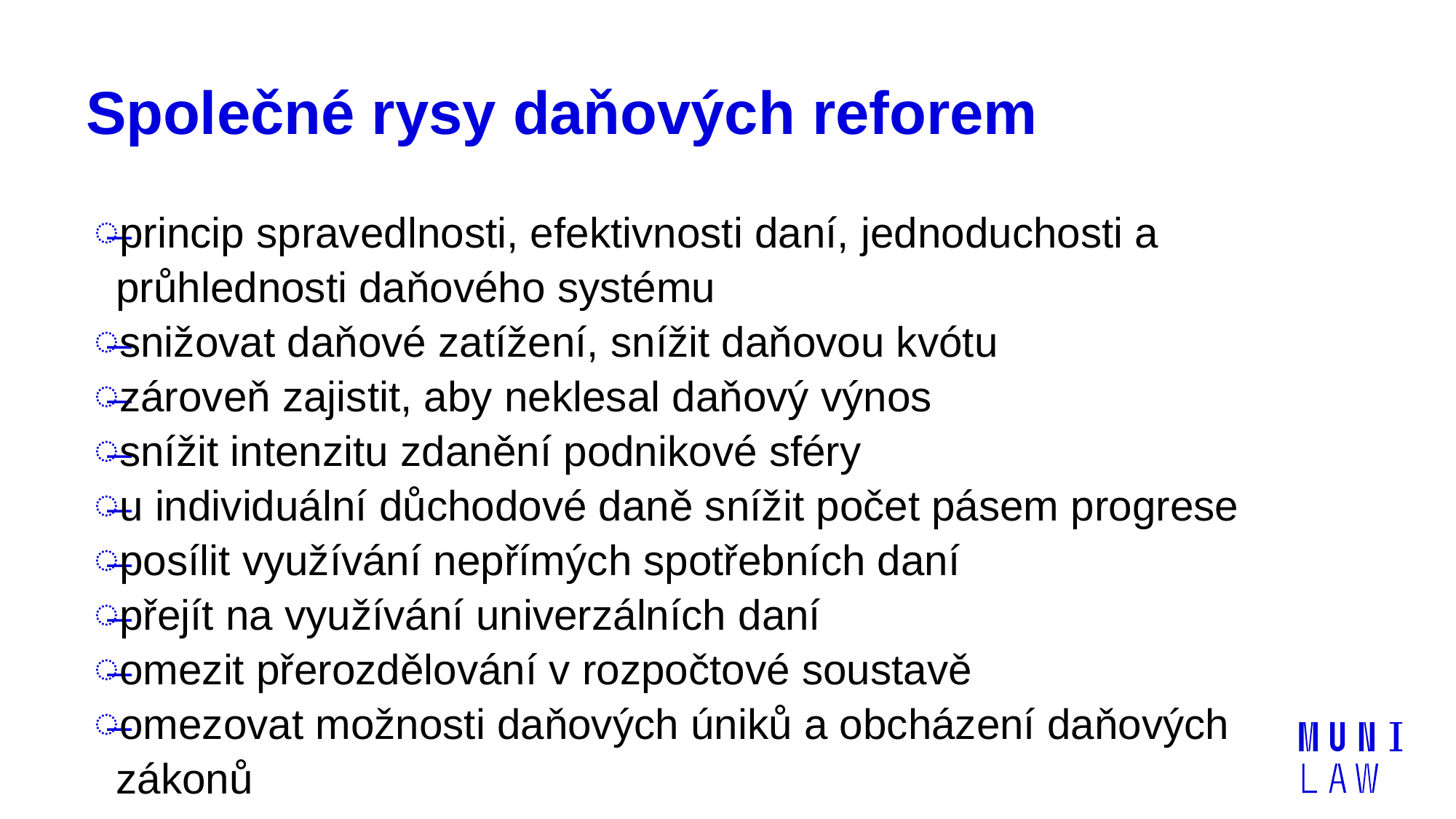

# Společné rysy daňových reforem
princip spravedlnosti, efektivnosti daní, jednoduchosti a průhlednosti daňového systému
snižovat daňové zatížení, snížit daňovou kvótu
zároveň zajistit, aby neklesal daňový výnos
snížit intenzitu zdanění podnikové sféry
u individuální důchodové daně snížit počet pásem progrese
posílit využívání nepřímých spotřebních daní
přejít na využívání univerzálních daní
omezit přerozdělování v rozpočtové soustavě
omezovat možnosti daňových úniků a obcházení daňových zákonů